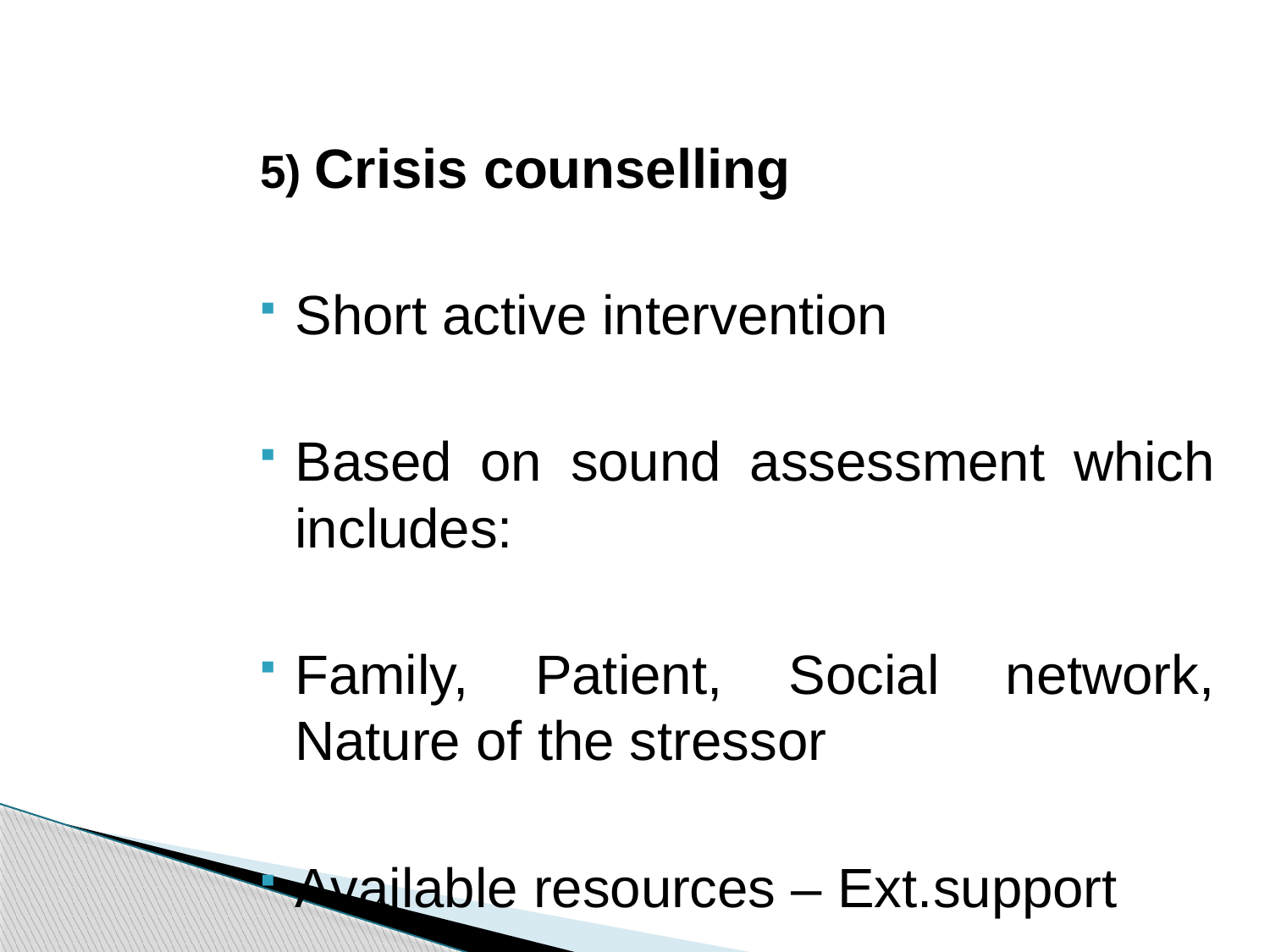

5) Crisis counselling

Short active intervention

Based on sound assessment which includes:

Family, Patient, Social network, Nature of the stressor

Available resources – Ext.support